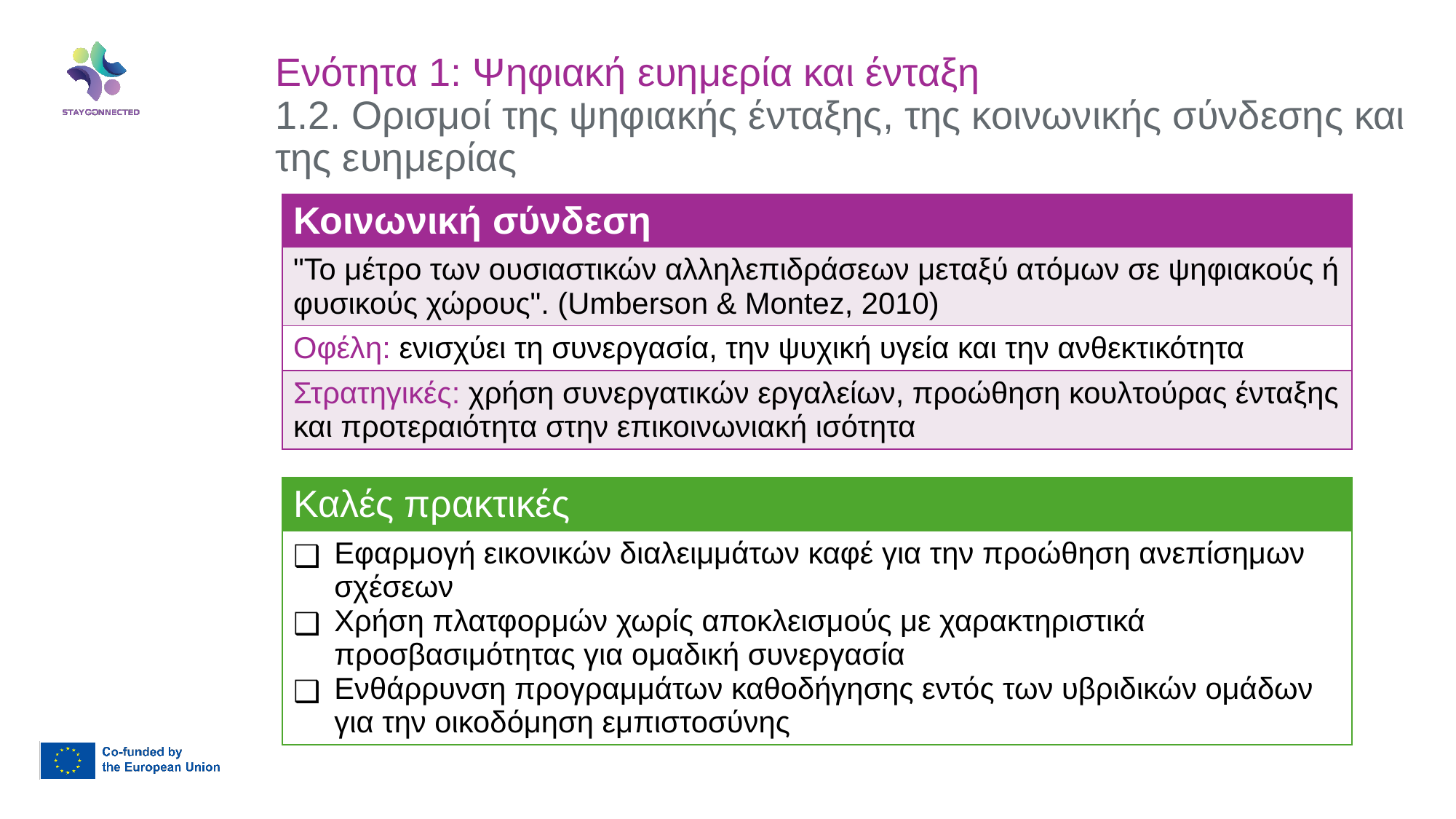

Ενότητα 1: Ψηφιακή ευημερία και ένταξη
1.2. Ορισμοί της ψηφιακής ένταξης, της κοινωνικής σύνδεσης και της ευημερίας
| Κοινωνική σύνδεση |
| --- |
| "Το μέτρο των ουσιαστικών αλληλεπιδράσεων μεταξύ ατόμων σε ψηφιακούς ή φυσικούς χώρους". (Umberson & Montez, 2010) |
| Οφέλη: ενισχύει τη συνεργασία, την ψυχική υγεία και την ανθεκτικότητα |
| Στρατηγικές: χρήση συνεργατικών εργαλείων, προώθηση κουλτούρας ένταξης και προτεραιότητα στην επικοινωνιακή ισότητα |
| Καλές πρακτικές |
| --- |
| Εφαρμογή εικονικών διαλειμμάτων καφέ για την προώθηση ανεπίσημων σχέσεων Χρήση πλατφορμών χωρίς αποκλεισμούς με χαρακτηριστικά προσβασιμότητας για ομαδική συνεργασία Ενθάρρυνση προγραμμάτων καθοδήγησης εντός των υβριδικών ομάδων για την οικοδόμηση εμπιστοσύνης |